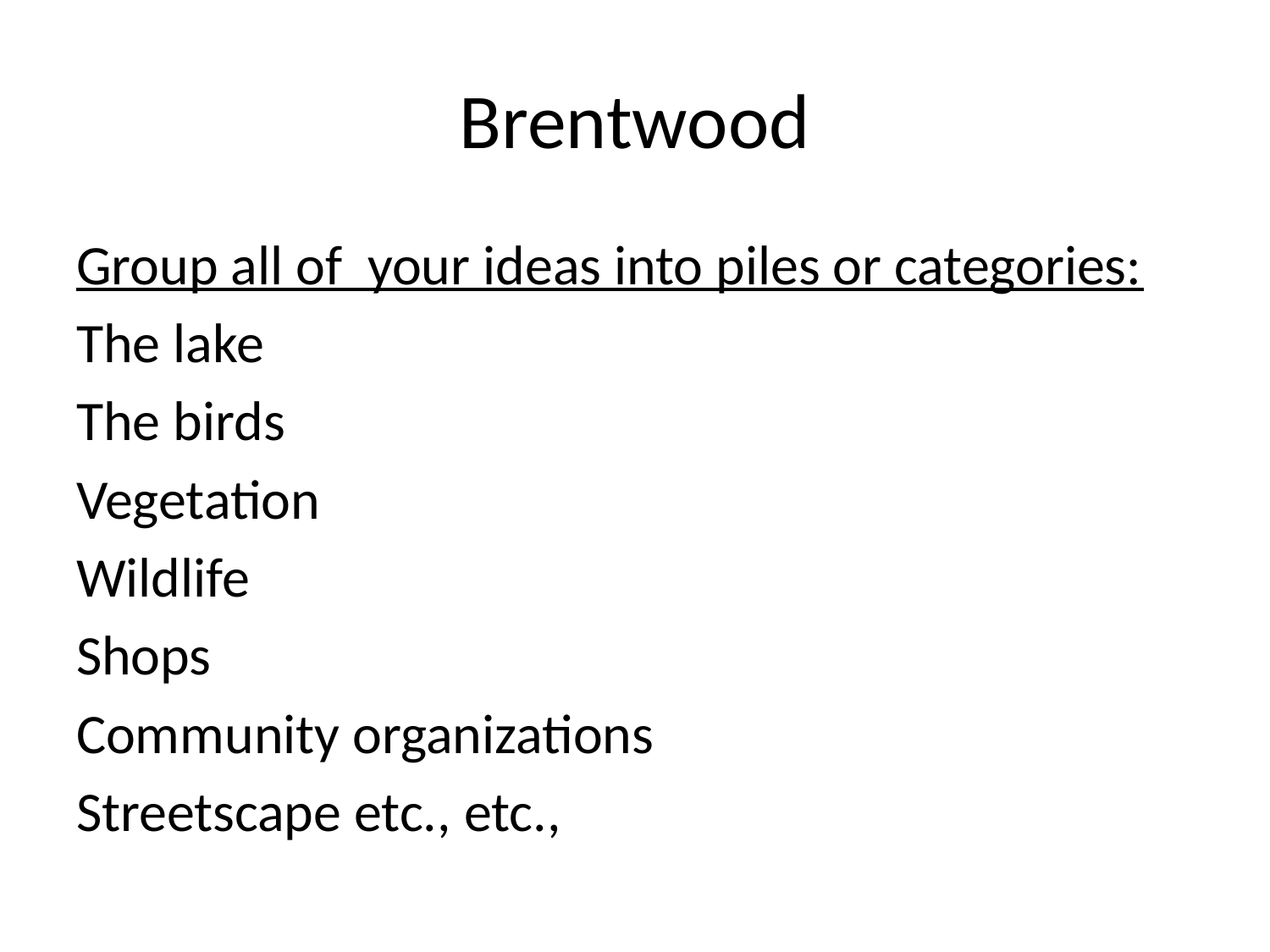

# Brentwood
Group all of  your ideas into piles or categories:
The lake
The birds
Vegetation
Wildlife
Shops
Community organizations
Streetscape etc., etc.,